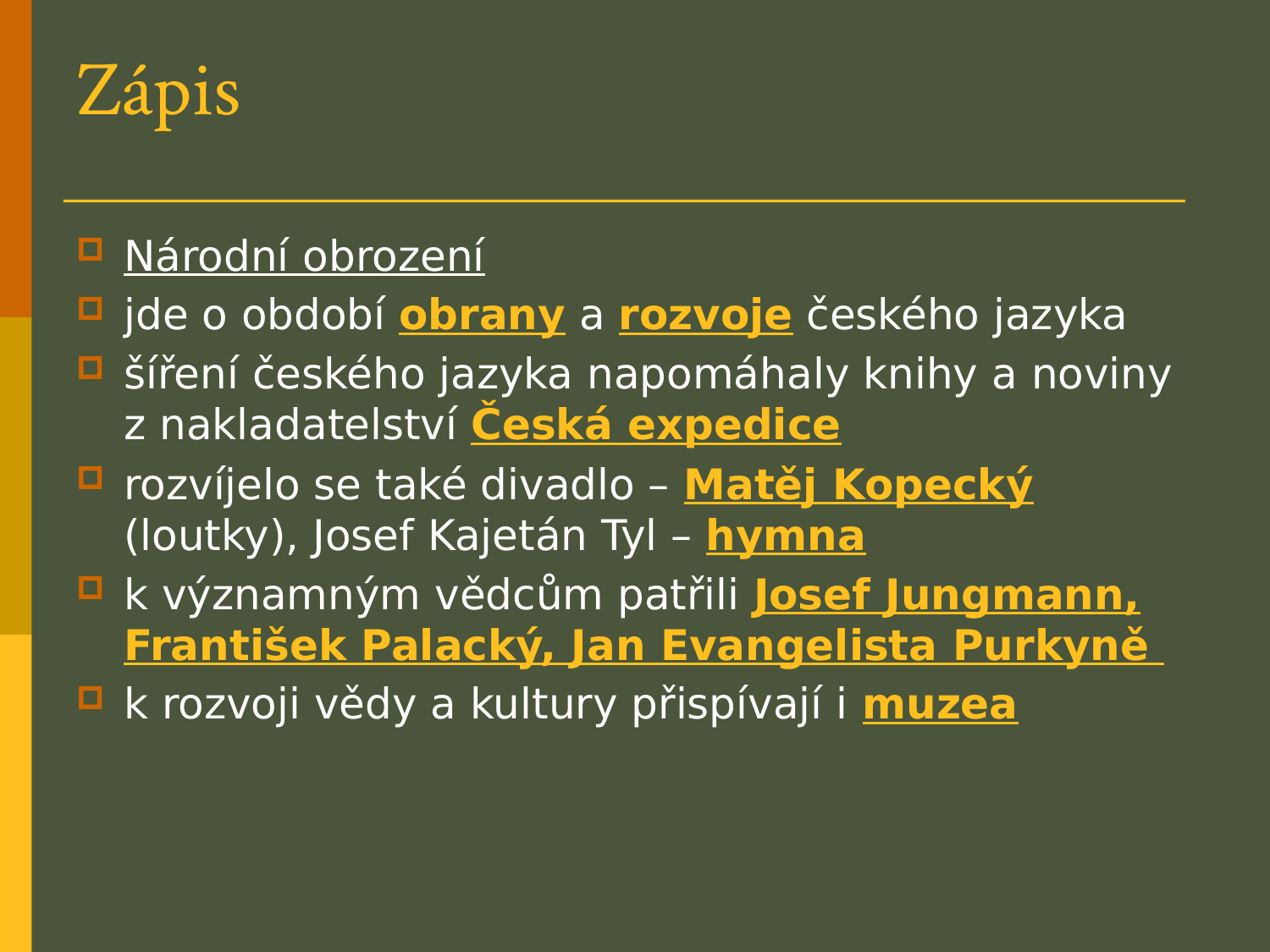

# Zápis
Národní obrození
jde o období obrany a rozvoje českého jazyka
šíření českého jazyka napomáhaly knihy a noviny z nakladatelství Česká expedice
rozvíjelo se také divadlo – Matěj Kopecký (loutky), Josef Kajetán Tyl – hymna
k významným vědcům patřili Josef Jungmann, František Palacký, Jan Evangelista Purkyně
k rozvoji vědy a kultury přispívají i muzea